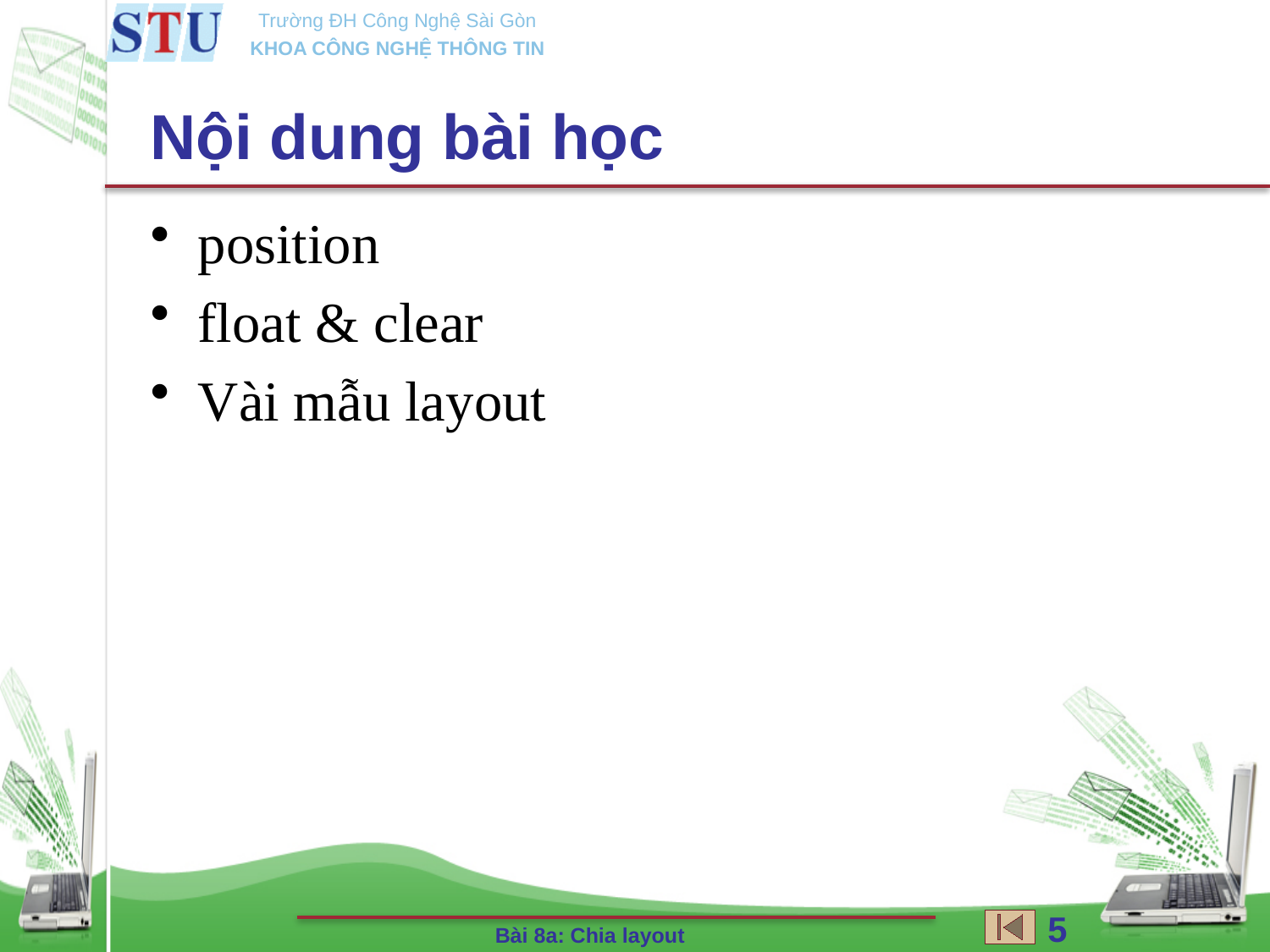

# Nội dung bài học
position
float & clear
Vài mẫu layout
5
Bài 8a: Chia layout